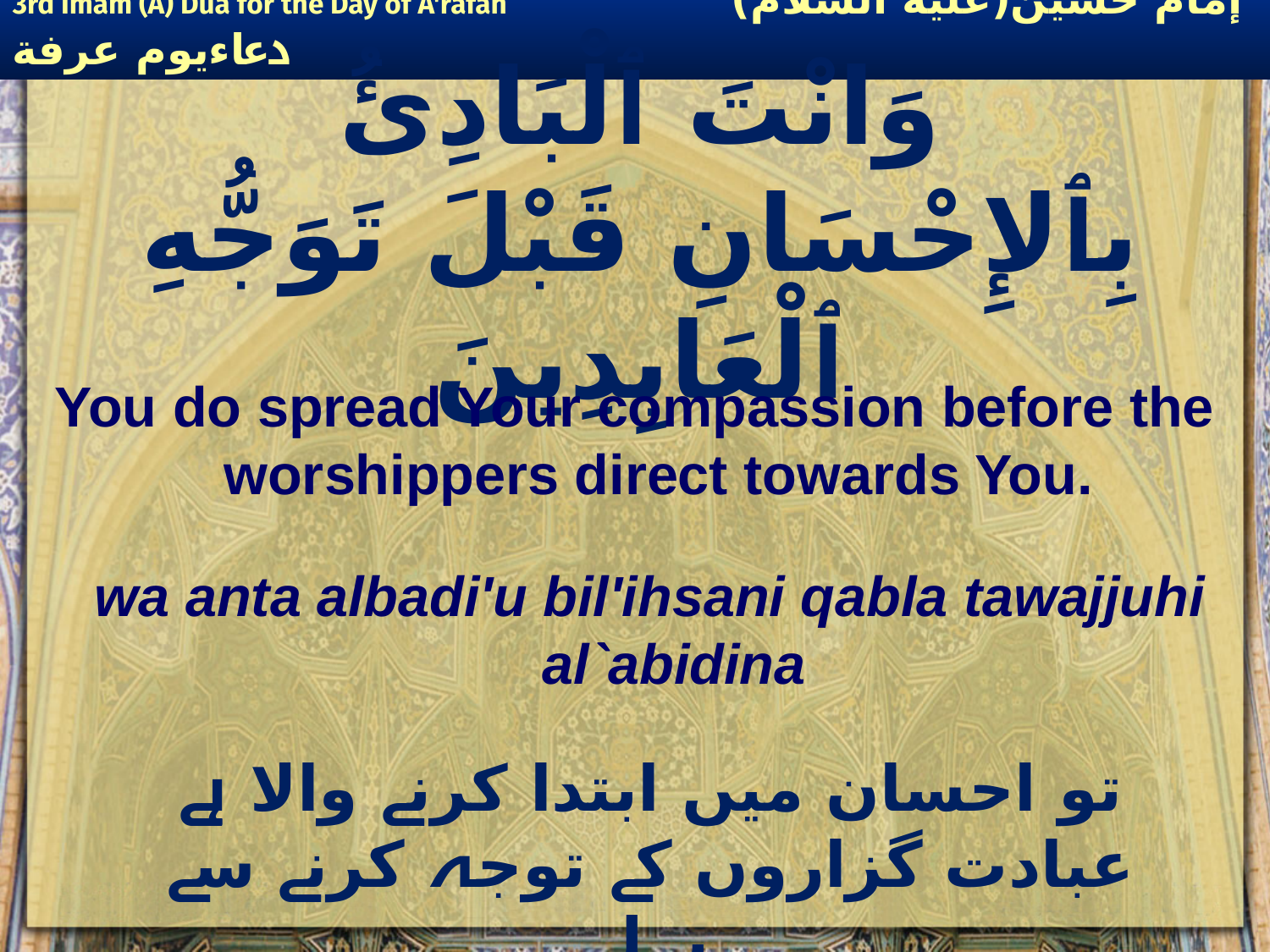

# وَانْتَ ٱلْبَادِئُ بِٱلإِحْسَانِ قَبْلَ تَوَجُّهِ ٱلْعَابِدِينَ
You do spread Your compassion before the worshippers direct towards You.
wa anta albadi'u bil'ihsani qabla tawajjuhi al`abidina
تو احسان میں ابتدا کرنے والا ہے عبادت گزاروں کے توجہ کرنے سے پہلے